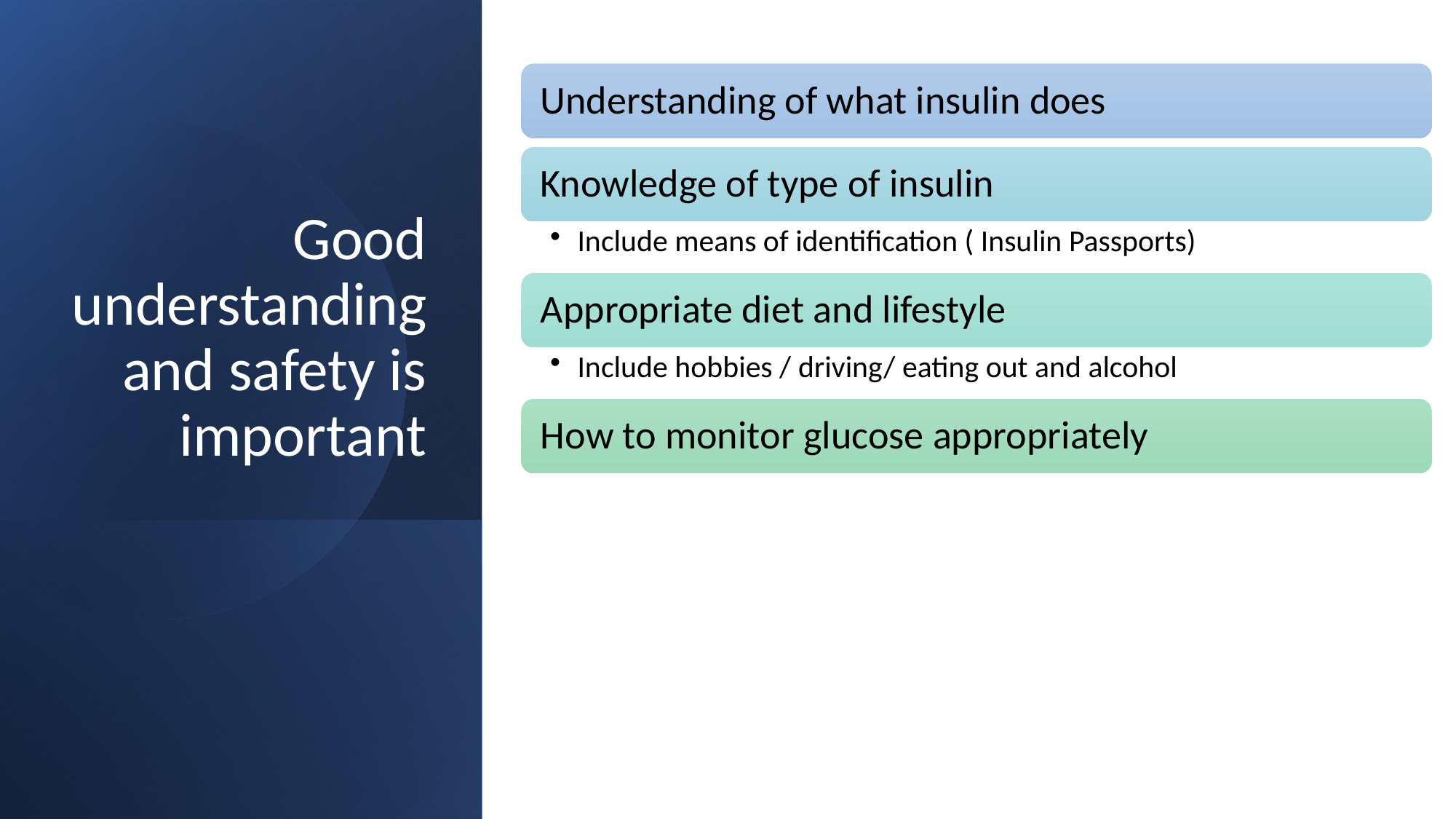

Understanding of what insulin does
Knowledge of type of insulin
Include means of identification ( Insulin Passports)
Appropriate diet and lifestyle
Include hobbies / driving/ eating out and alcohol
How to monitor glucose appropriately
Symptom dentification
Hypoglycaemia / Hyperglycaemia and their management
Sick Day Rules
Driving Advice
# Good understanding and safety is important